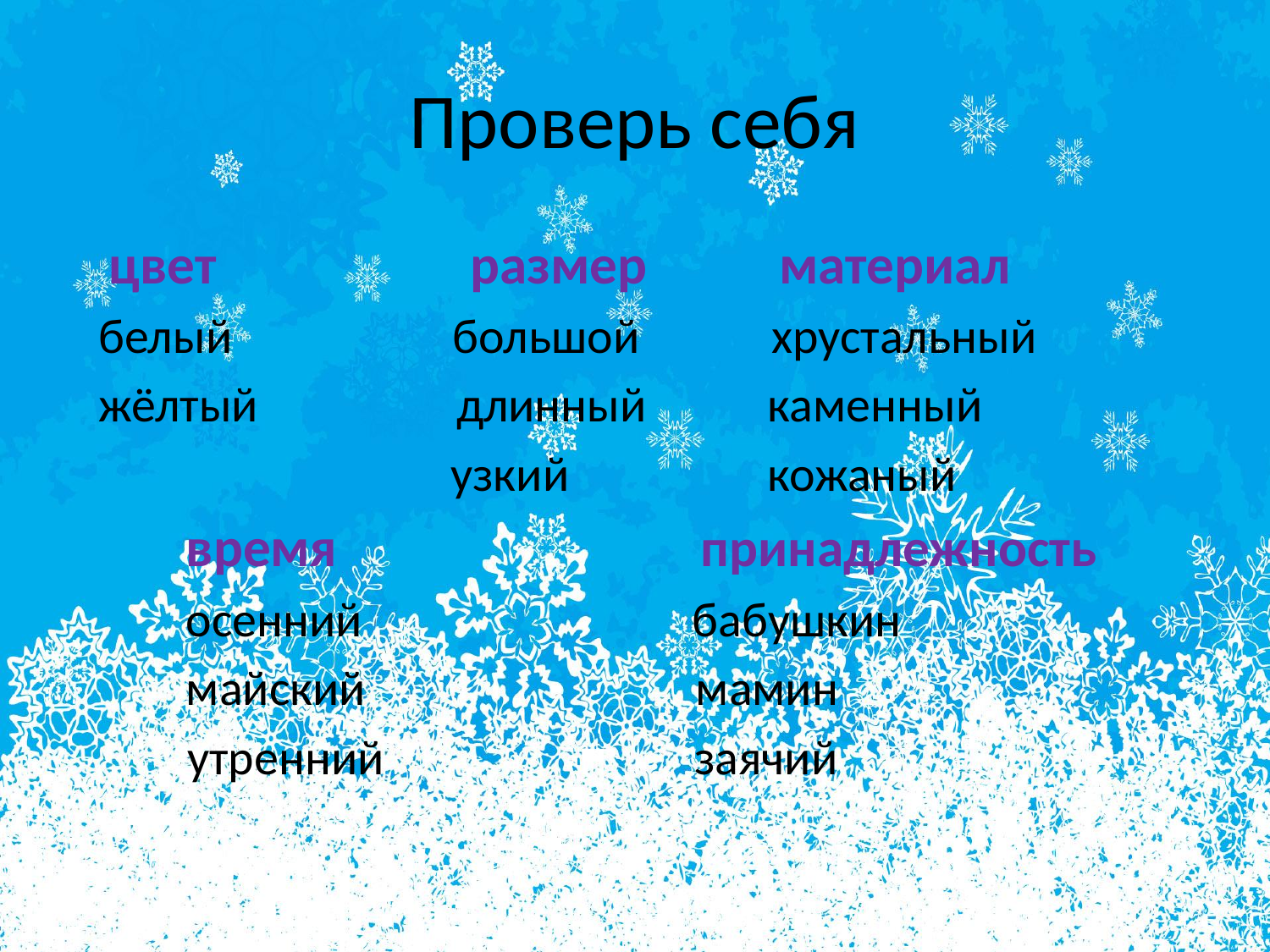

# Проверь себя
   цвет                       размер            материал
  белый                    большой            хрустальный
  жёлтый                  длинный           каменный
                                  узкий                  кожаный
          время                                 принадлежность
          осенний                              бабушкин
          майский                              мамин
          утренний                            заячий